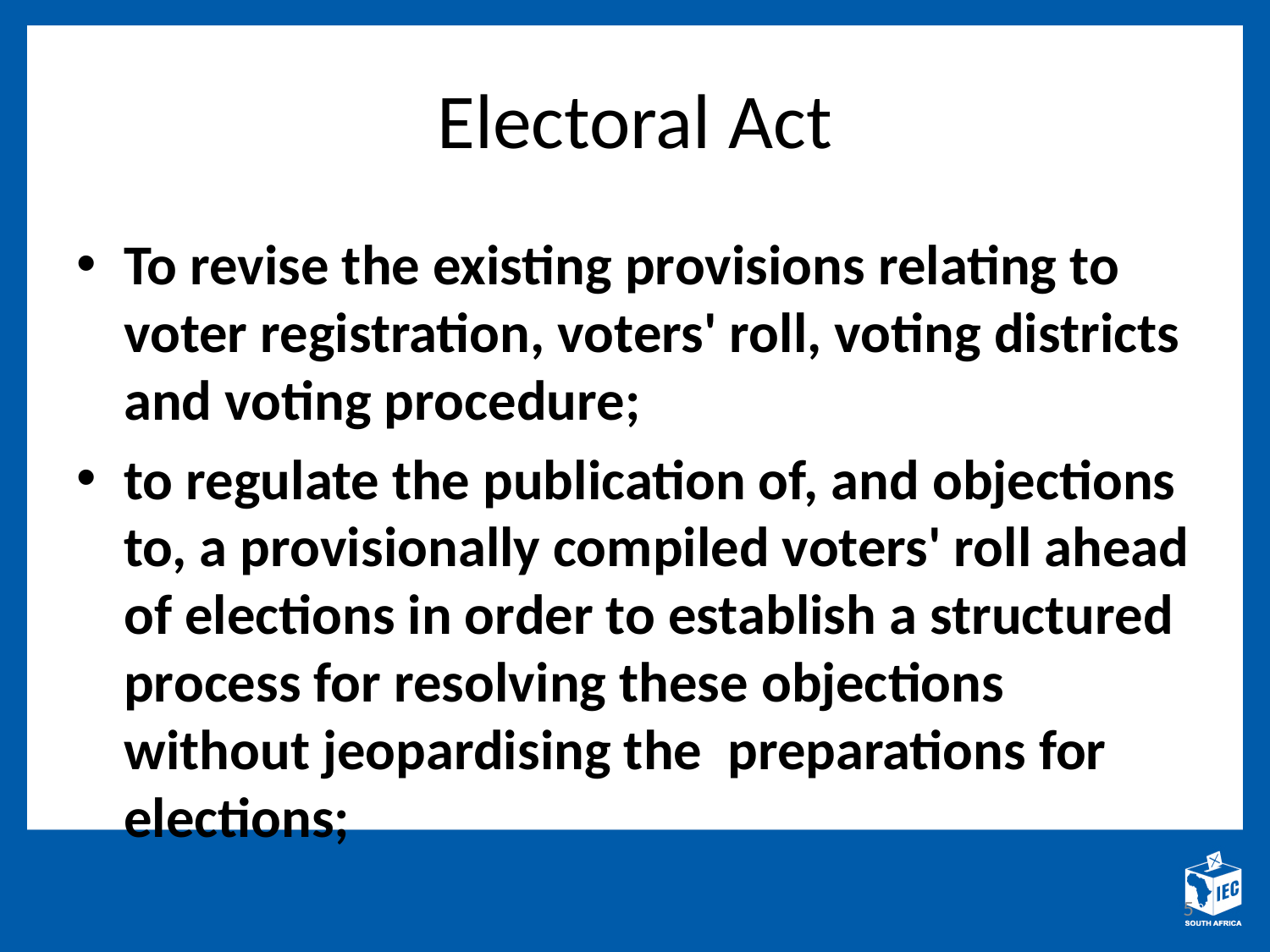

# Electoral Act
To revise the existing provisions relating to voter registration, voters' roll, voting districts and voting procedure;
to regulate the publication of, and objections to, a provisionally compiled voters' roll ahead of elections in order to establish a structured process for resolving these objections without jeopardising the  preparations for elections;
5